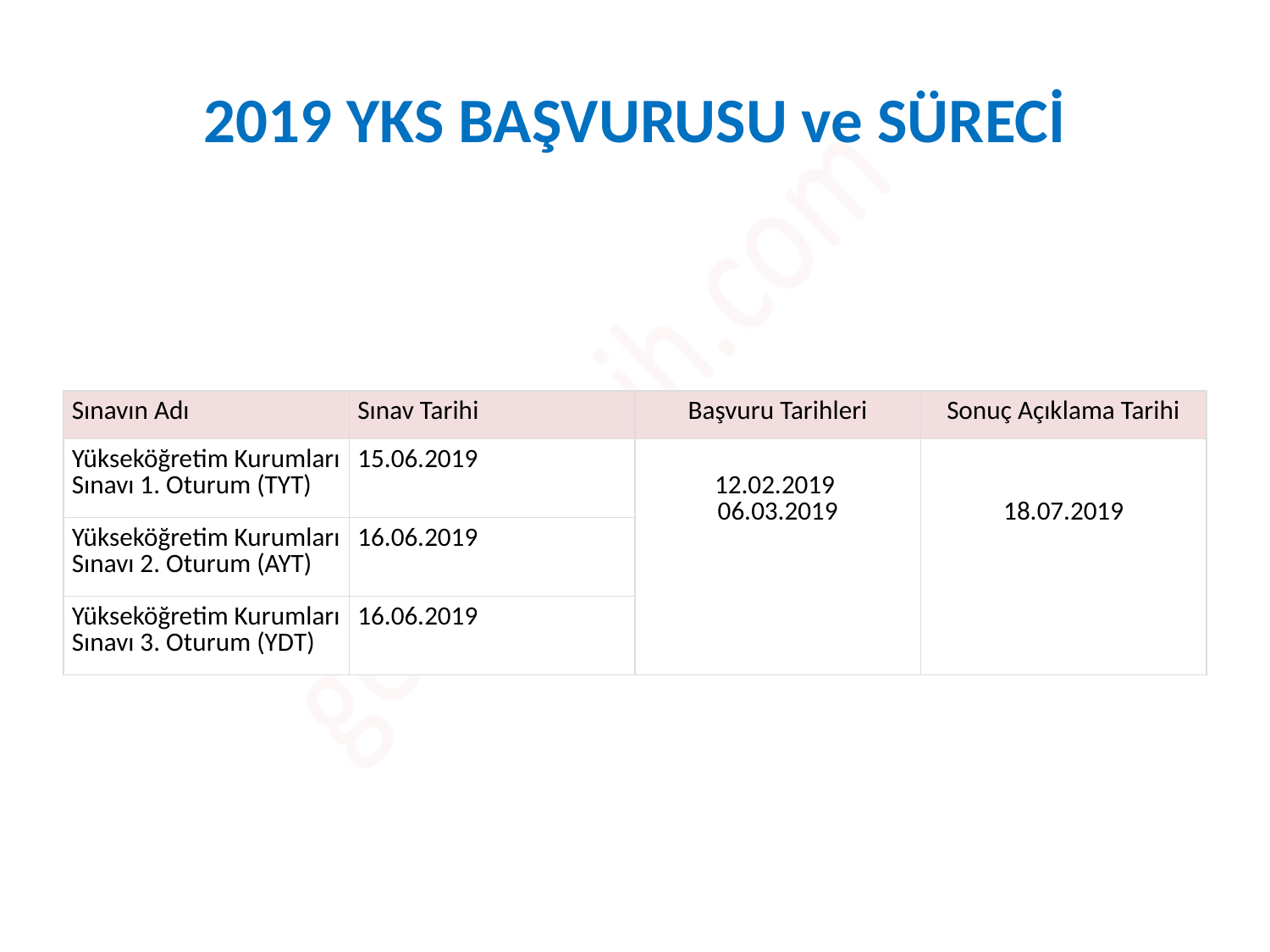

# 2019 YKS BAŞVURUSU ve SÜRECİ

| Sınavın Adı | Sınav Tarihi | Başvuru Tarihleri | Sonuç Açıklama Tarihi |
| --- | --- | --- | --- |
| Yükseköğretim Kurumları Sınavı 1. Oturum (TYT) | 15.06.2019 | 12.02.2019  06.03.2019 | 18.07.2019 |
| Yükseköğretim Kurumları Sınavı 2. Oturum (AYT) | 16.06.2019 |  |  |
| Yükseköğretim Kurumları Sınavı 3. Oturum (YDT) | 16.06.2019 |  |  |